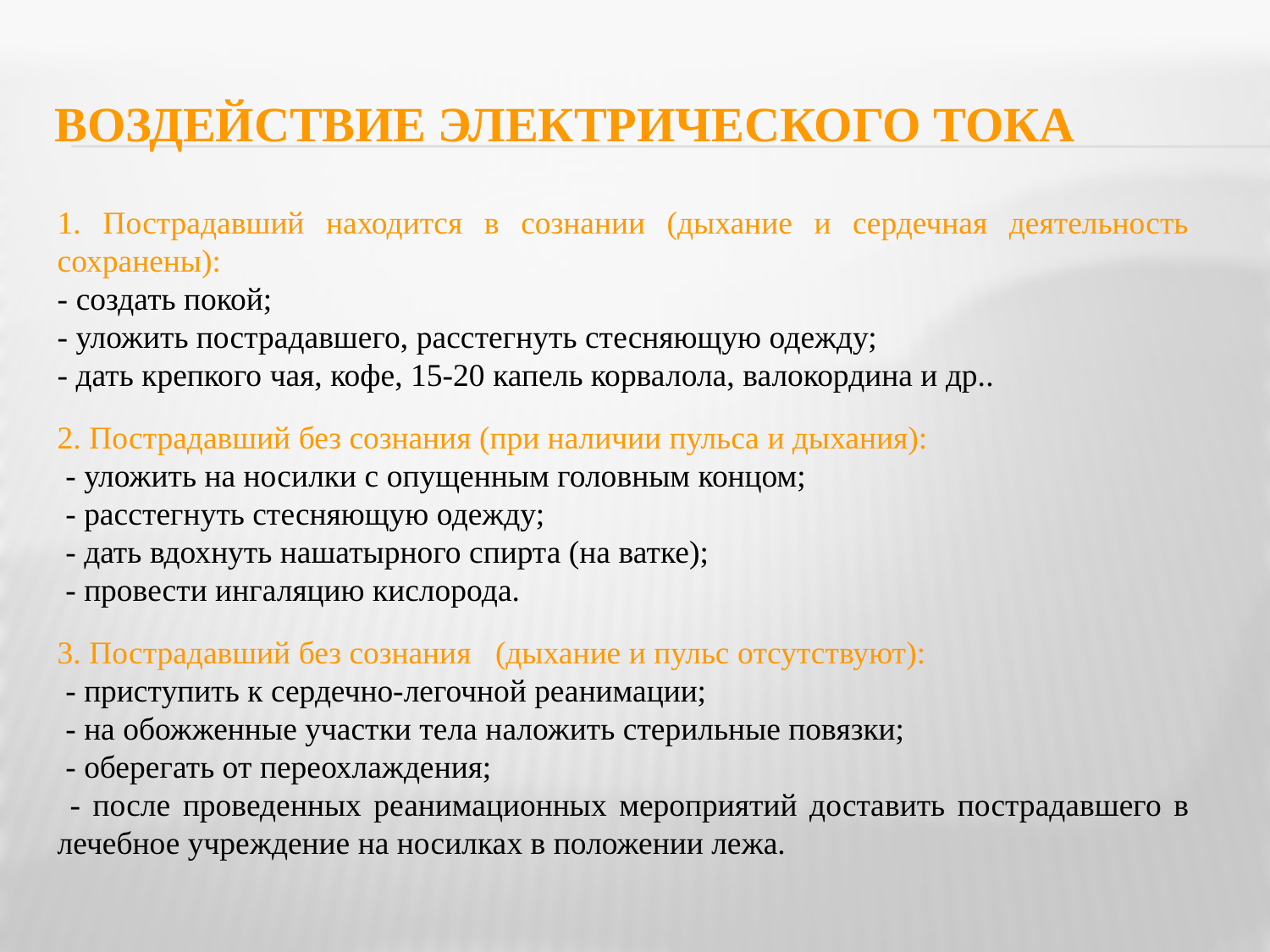

# Воздействие ЭЛЕКТРИЧЕСКОГО ТОКА
1. Пострадавший находится в сознании (дыхание и сердечная деятельность сохранены):
- создать покой;
- уложить пострадавшего, расстегнуть стесняющую одежду;
- дать крепкого чая, кофе, 15-20 капель корвалола, валокордина и др..
2. Пострадавший без сознания (при наличии пульса и дыхания):
 - уложить на носилки с опущенным головным концом;
 - расстегнуть стесняющую одежду;
 - дать вдохнуть нашатырного спирта (на ватке);
 - провести ингаляцию кислорода.
3. Пострадавший без сознания   (дыхание и пульс отсутствуют):
 - приступить к сердечно-легочной реанимации;
 - на обожженные участки тела наложить стерильные повязки;
 - оберегать от переохлаждения;
 - после проведенных реанимационных мероприятий доставить пострадавшего в лечебное учреждение на носилках в положении лежа.